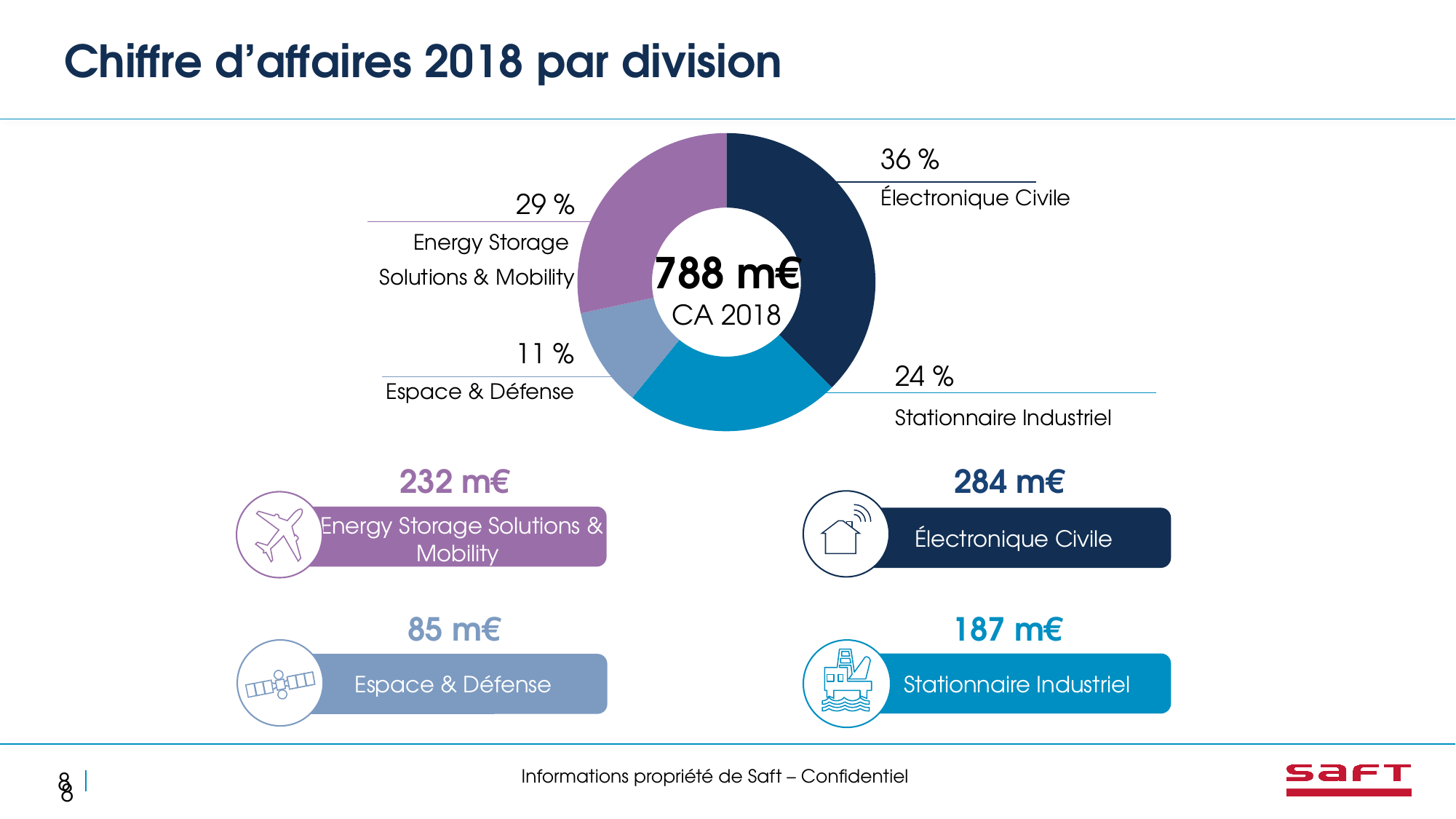

# Chiffre d’affaires 2018 par division

### Chart

| Category | Ventes |
|---|---|
| Electronique Civile | 279.0 |
| Stationnaire Industriel | 174.0 |
| Espace & Défense | 80.0 |
| Transports, Télécom & Réseaux Electriques | 211.0 |
36 %
Électronique Civile
29 %
Energy Storage
Solutions & Mobility
788 m€
CA 2018
11 %
Espace & Défense
24 %
Stationnaire Industriel
232 m€
284 m€

 Energy Storage Solutions & Mobility
Électronique Civile
85 m€
187 m€

Stationnaire Industriel
Espace & Défense
8
8